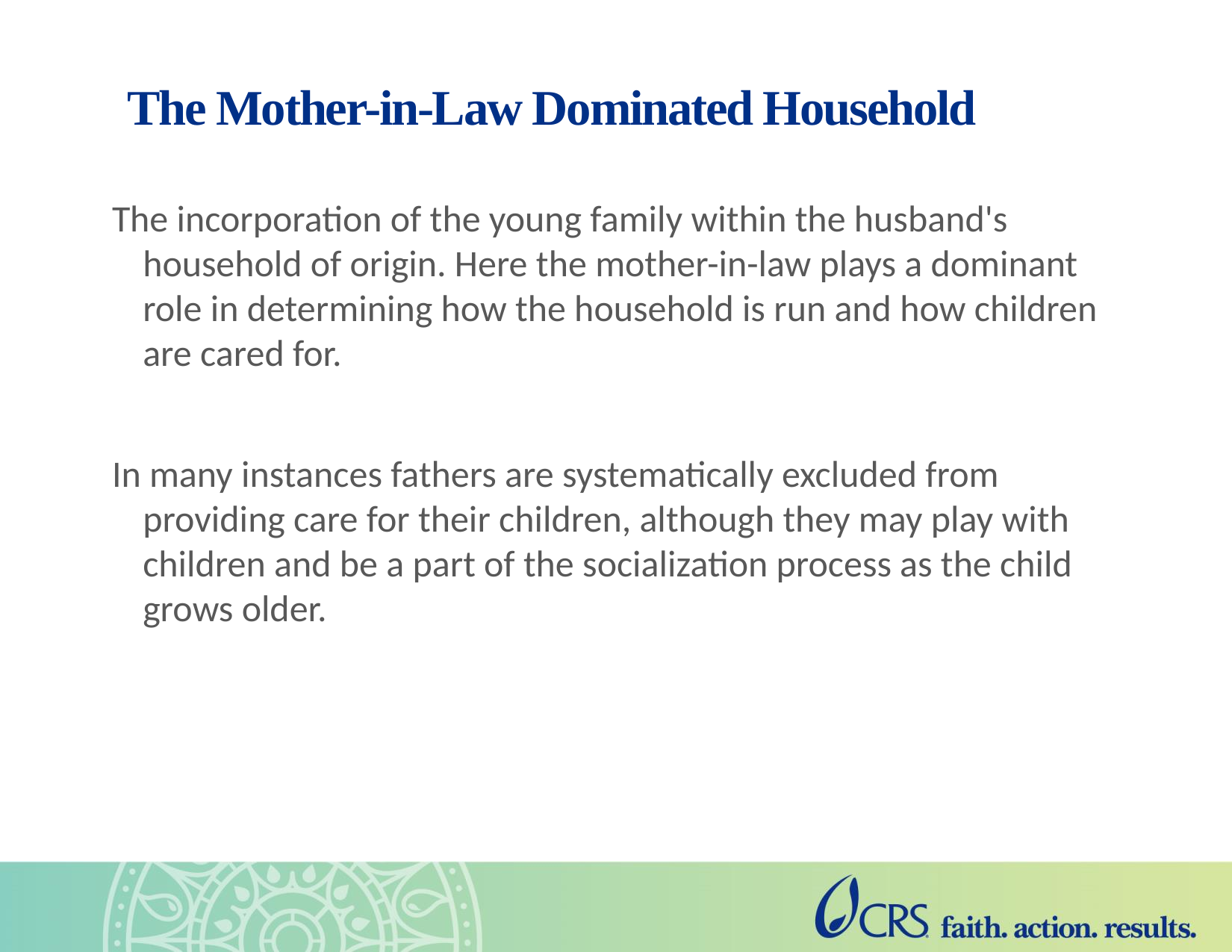

# The Mother-in-Law Dominated Household
The incorporation of the young family within the husband's household of origin. Here the mother-in-law plays a dominant role in determining how the household is run and how children are cared for.

In many instances fathers are systematically excluded from providing care for their children, although they may play with children and be a part of the socialization process as the child grows older.